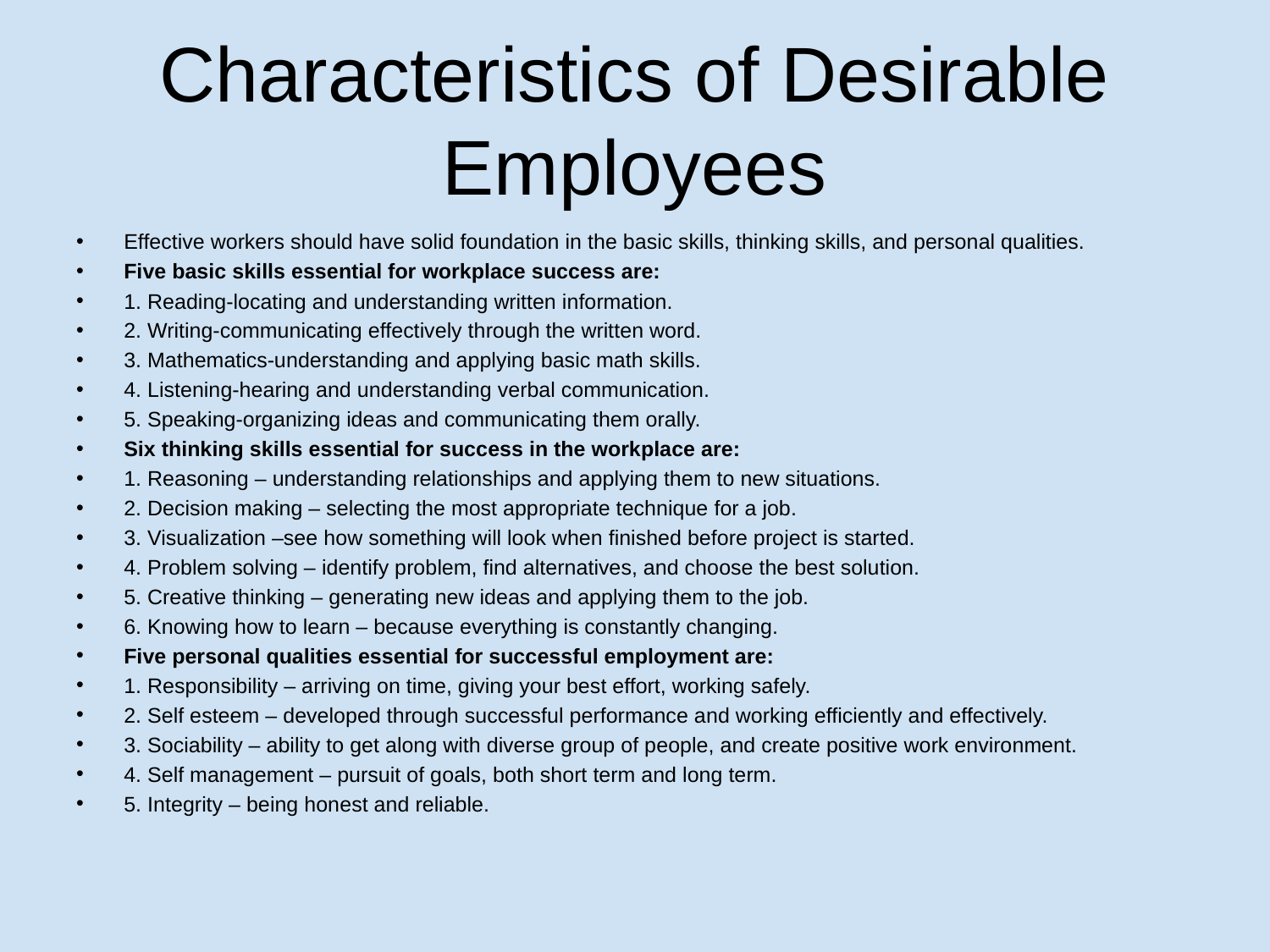

# Characteristics of Desirable Employees
Effective workers should have solid foundation in the basic skills, thinking skills, and personal qualities.
Five basic skills essential for workplace success are:
1. Reading-locating and understanding written information.
2. Writing-communicating effectively through the written word.
3. Mathematics-understanding and applying basic math skills.
4. Listening-hearing and understanding verbal communication.
5. Speaking-organizing ideas and communicating them orally.
Six thinking skills essential for success in the workplace are:
1. Reasoning – understanding relationships and applying them to new situations.
2. Decision making – selecting the most appropriate technique for a job.
3. Visualization –see how something will look when finished before project is started.
4. Problem solving – identify problem, find alternatives, and choose the best solution.
5. Creative thinking – generating new ideas and applying them to the job.
6. Knowing how to learn – because everything is constantly changing.
Five personal qualities essential for successful employment are:
1. Responsibility – arriving on time, giving your best effort, working safely.
2. Self esteem – developed through successful performance and working efficiently and effectively.
3. Sociability – ability to get along with diverse group of people, and create positive work environment.
4. Self management – pursuit of goals, both short term and long term.
5. Integrity – being honest and reliable.